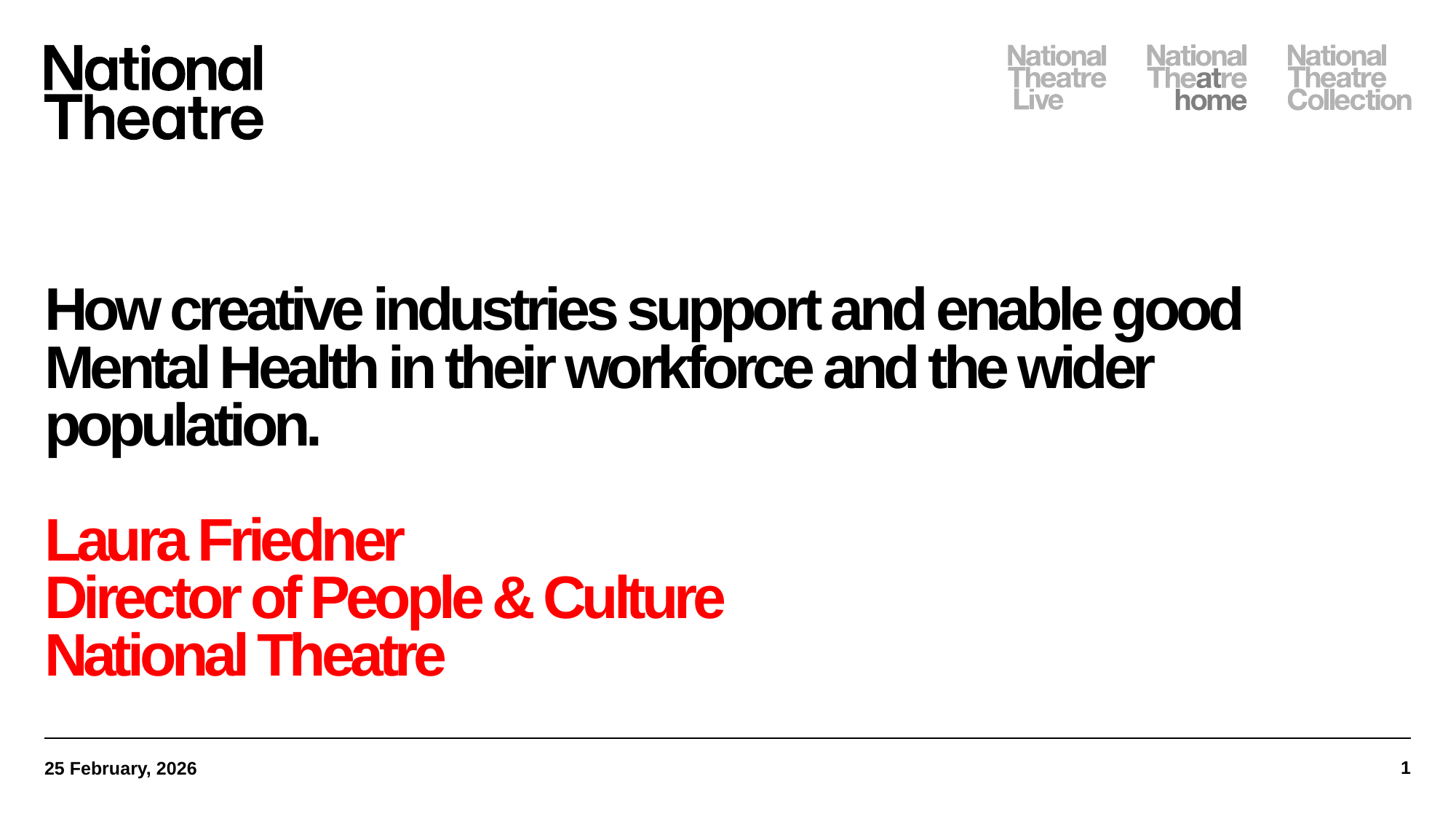

# How creative industries support and enable good Mental Health in their workforce and the wider population. Laura Friedner Director of People & Culture National Theatre
1
25 February, 2026
Update this title via the Footer function